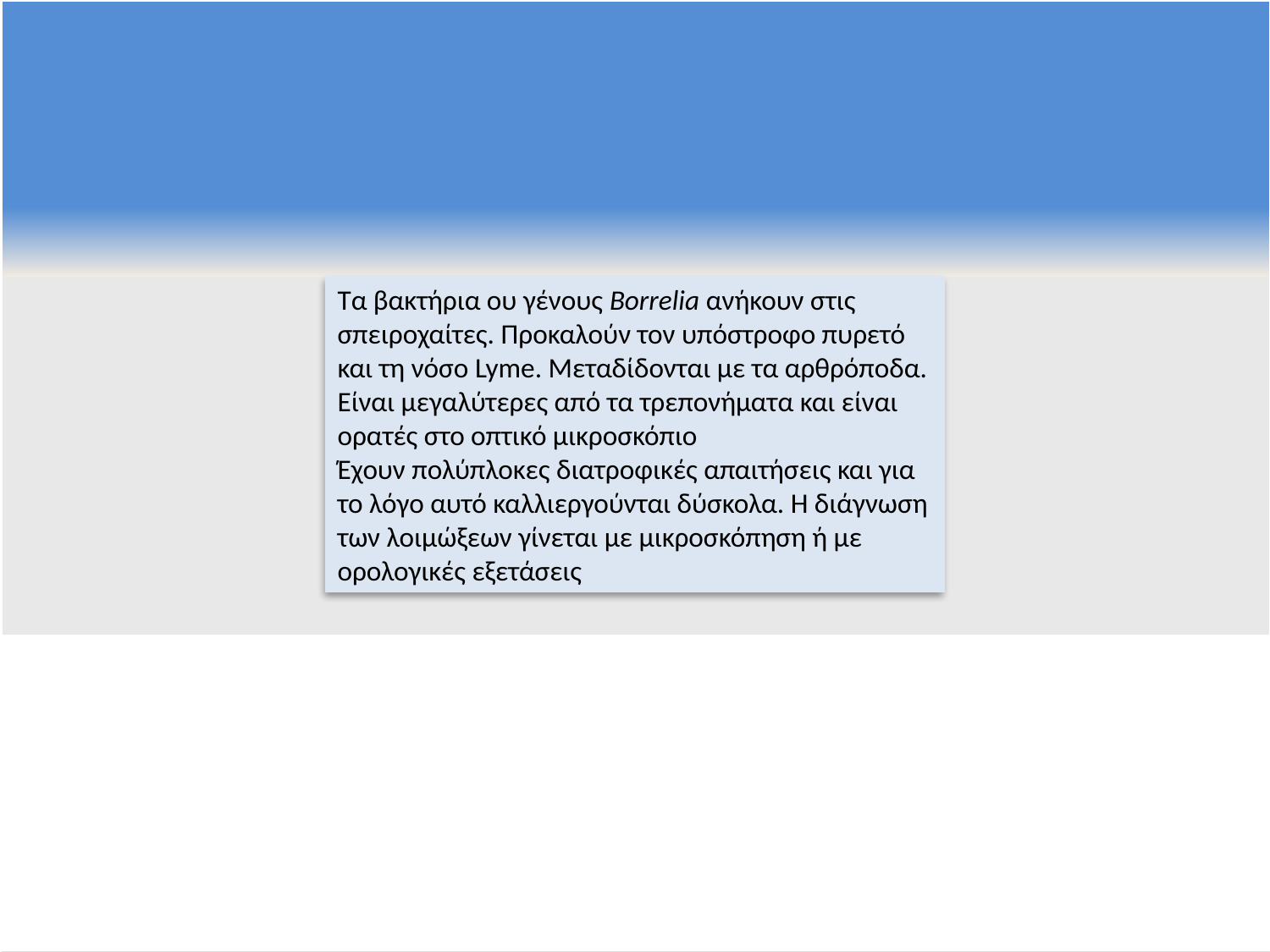

Τα βακτήρια ου γένους Borrelia ανήκουν στις σπειροχαίτες. Προκαλούν τον υπόστροφο πυρετό και τη νόσο Lyme. Μεταδίδονται με τα αρθρόποδα.
Είναι μεγαλύτερες από τα τρεπονήματα και είναι ορατές στο οπτικό μικροσκόπιο
Έχουν πολύπλοκες διατροφικές απαιτήσεις και για το λόγο αυτό καλλιεργούνται δύσκολα. Η διάγνωση των λοιμώξεων γίνεται με μικροσκόπηση ή με ορολογικές εξετάσεις